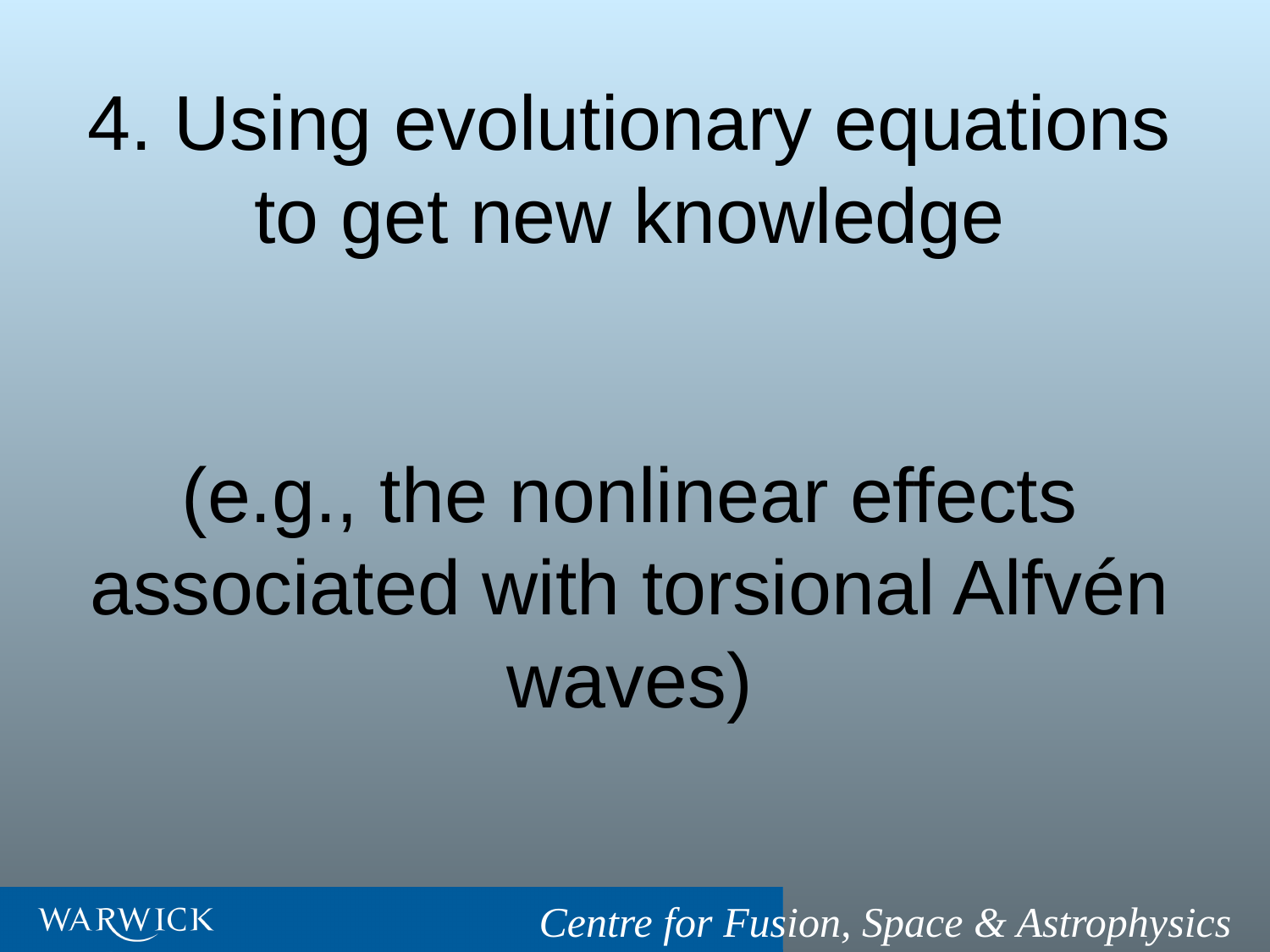

4. Using evolutionary equations to get new knowledge

(e.g., the nonlinear effects associated with torsional Alfvén waves)